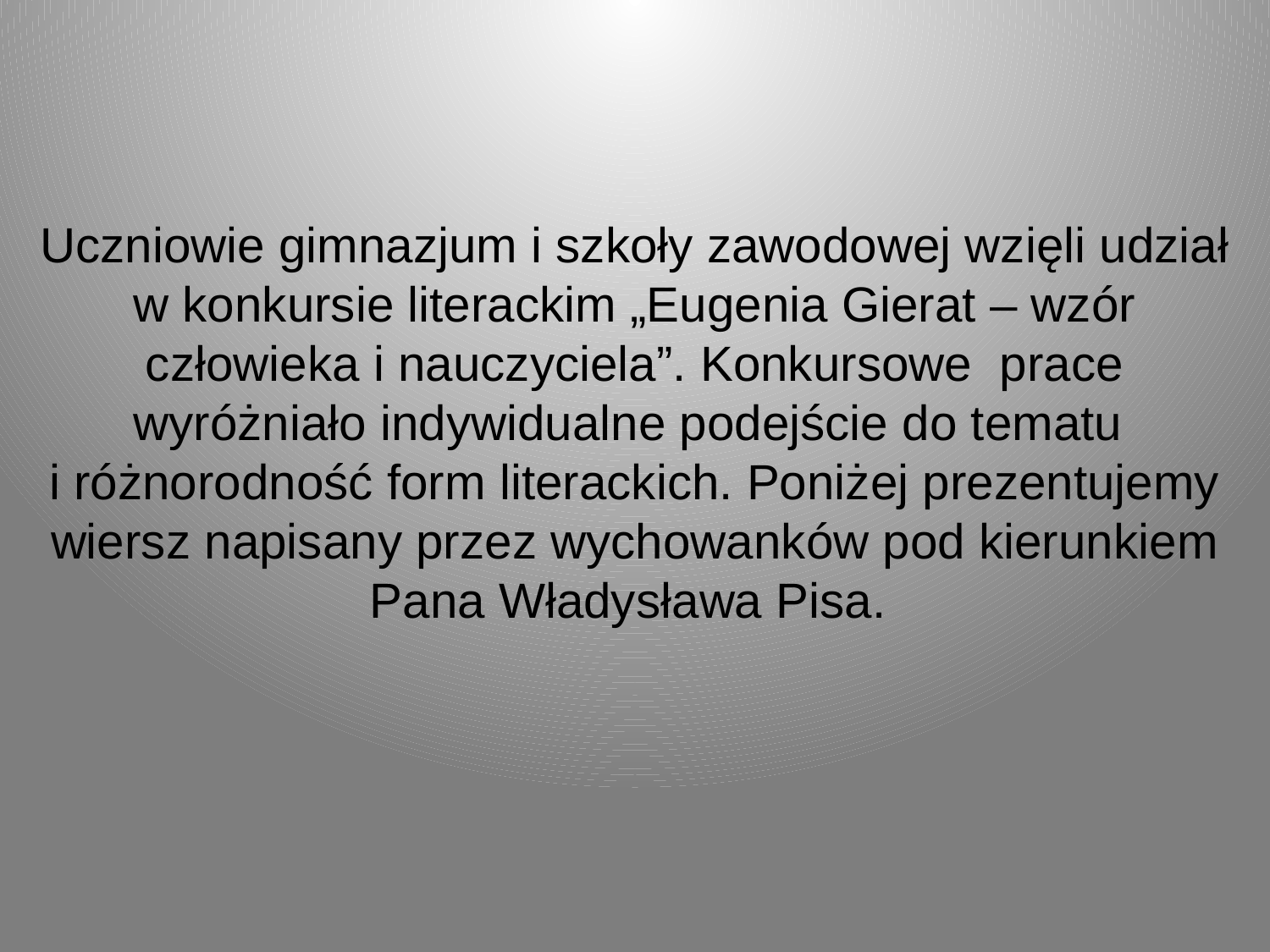

Uczniowie gimnazjum i szkoły zawodowej wzięli udział w konkursie literackim „Eugenia Gierat – wzór człowieka i nauczyciela”. Konkursowe  prace wyróżniało indywidualne podejście do tematu
i różnorodność form literackich. Poniżej prezentujemy wiersz napisany przez wychowanków pod kierunkiem Pana Władysława Pisa.